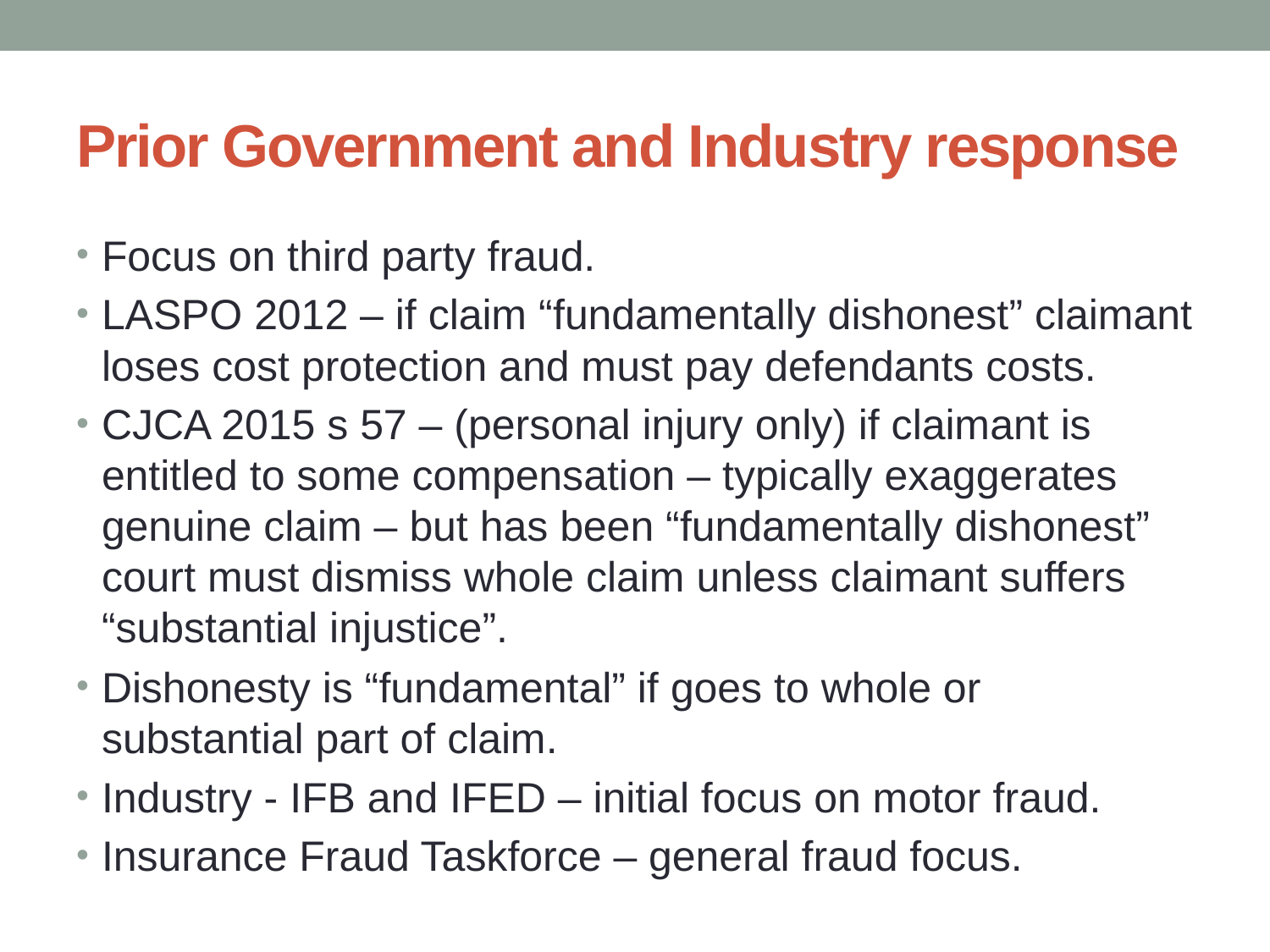

# Prior Government and Industry response
Focus on third party fraud.
LASPO 2012 – if claim “fundamentally dishonest” claimant loses cost protection and must pay defendants costs.
CJCA 2015 s 57 – (personal injury only) if claimant is entitled to some compensation – typically exaggerates genuine claim – but has been “fundamentally dishonest” court must dismiss whole claim unless claimant suffers “substantial injustice”.
Dishonesty is “fundamental” if goes to whole or substantial part of claim.
Industry - IFB and IFED – initial focus on motor fraud.
Insurance Fraud Taskforce – general fraud focus.